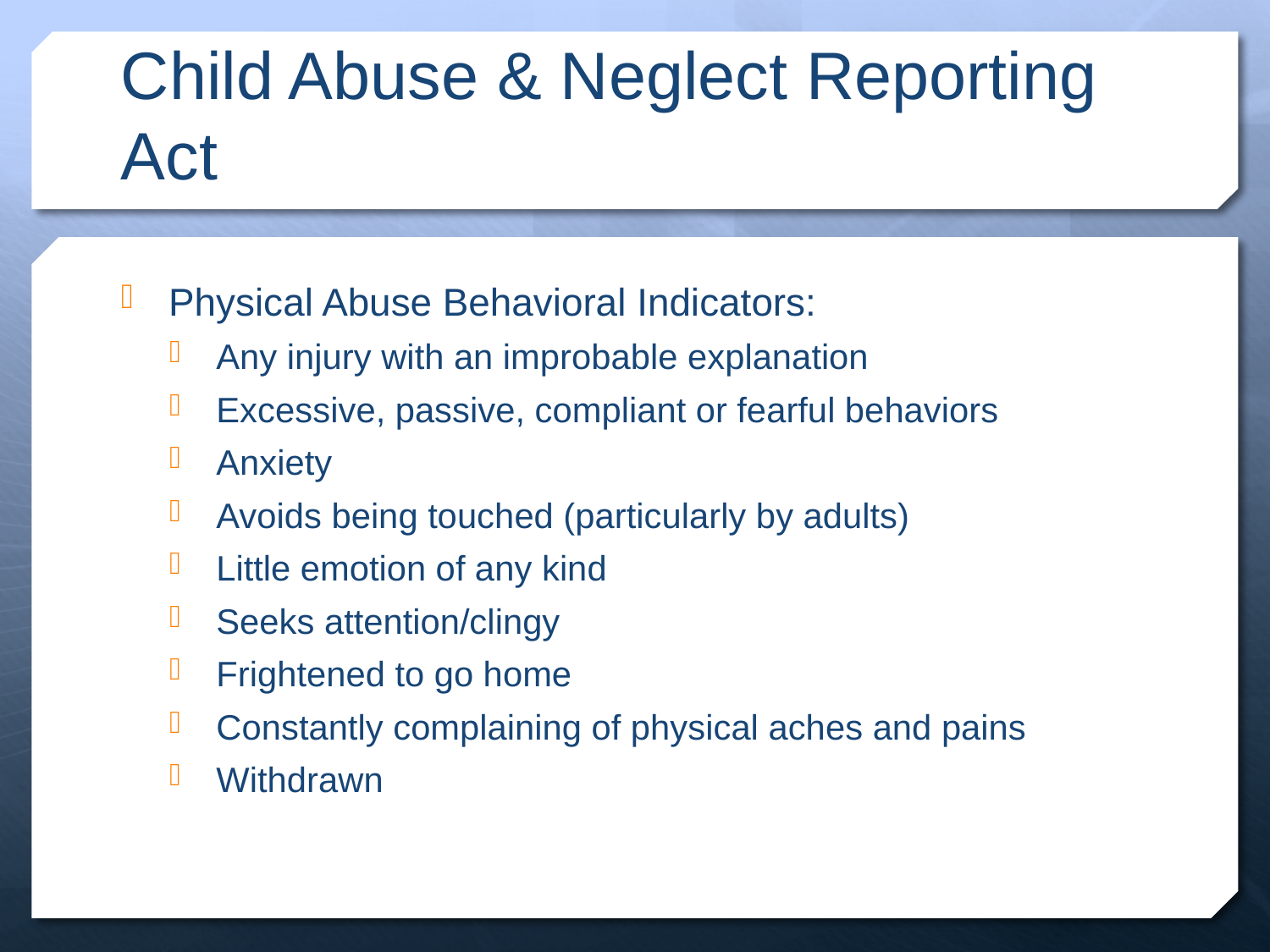

# Child Abuse & Neglect Reporting Act
Physical Abuse Behavioral Indicators:
Any injury with an improbable explanation
Excessive, passive, compliant or fearful behaviors
Anxiety
Avoids being touched (particularly by adults)
Little emotion of any kind
Seeks attention/clingy
Frightened to go home
Constantly complaining of physical aches and pains
Withdrawn